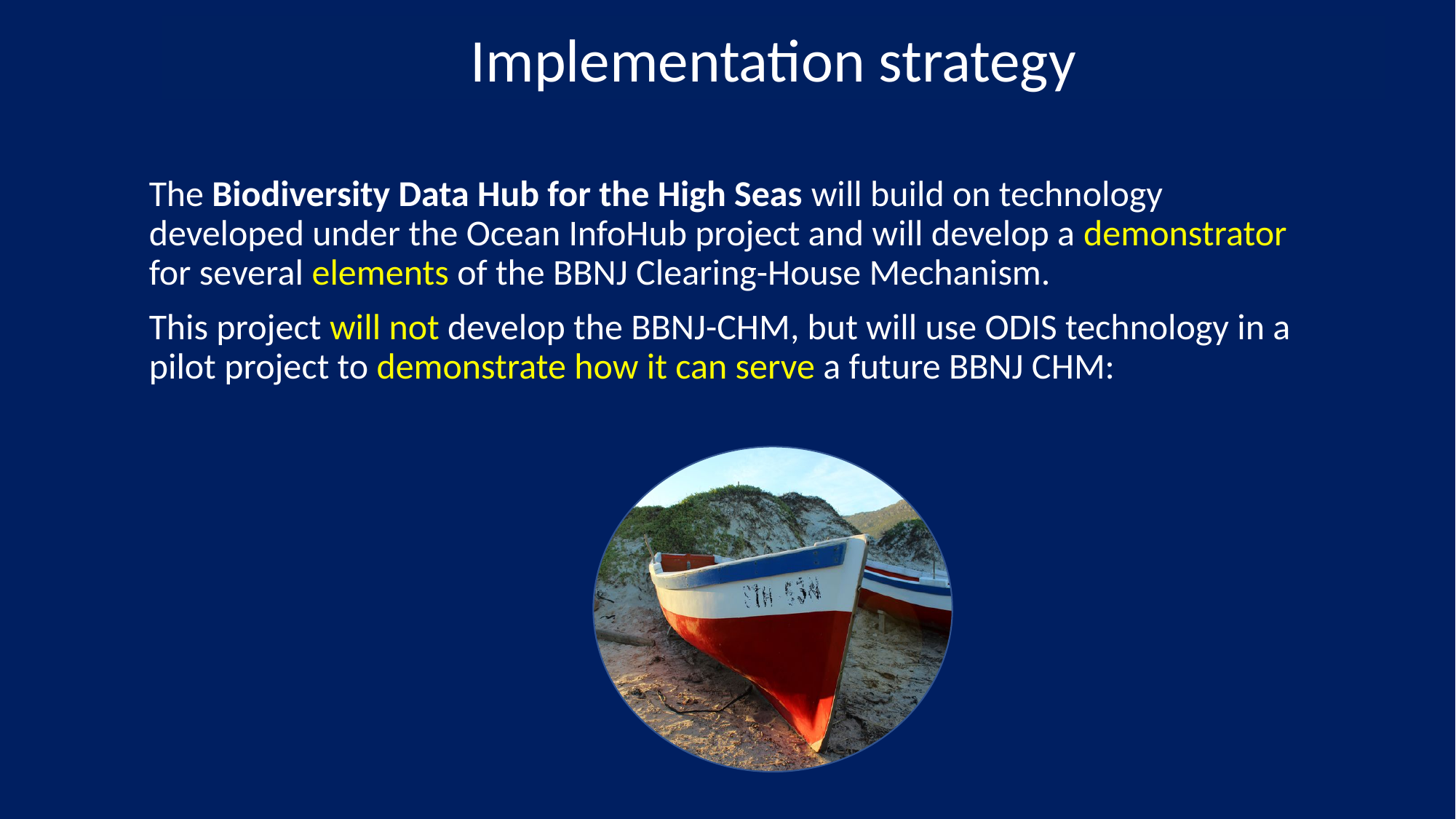

Implementation strategy
The Biodiversity Data Hub for the High Seas will build on technology developed under the Ocean InfoHub project and will develop a demonstrator for several elements of the BBNJ Clearing-House Mechanism.
This project will not develop the BBNJ-CHM, but will use ODIS technology in a pilot project to demonstrate how it can serve a future BBNJ CHM: